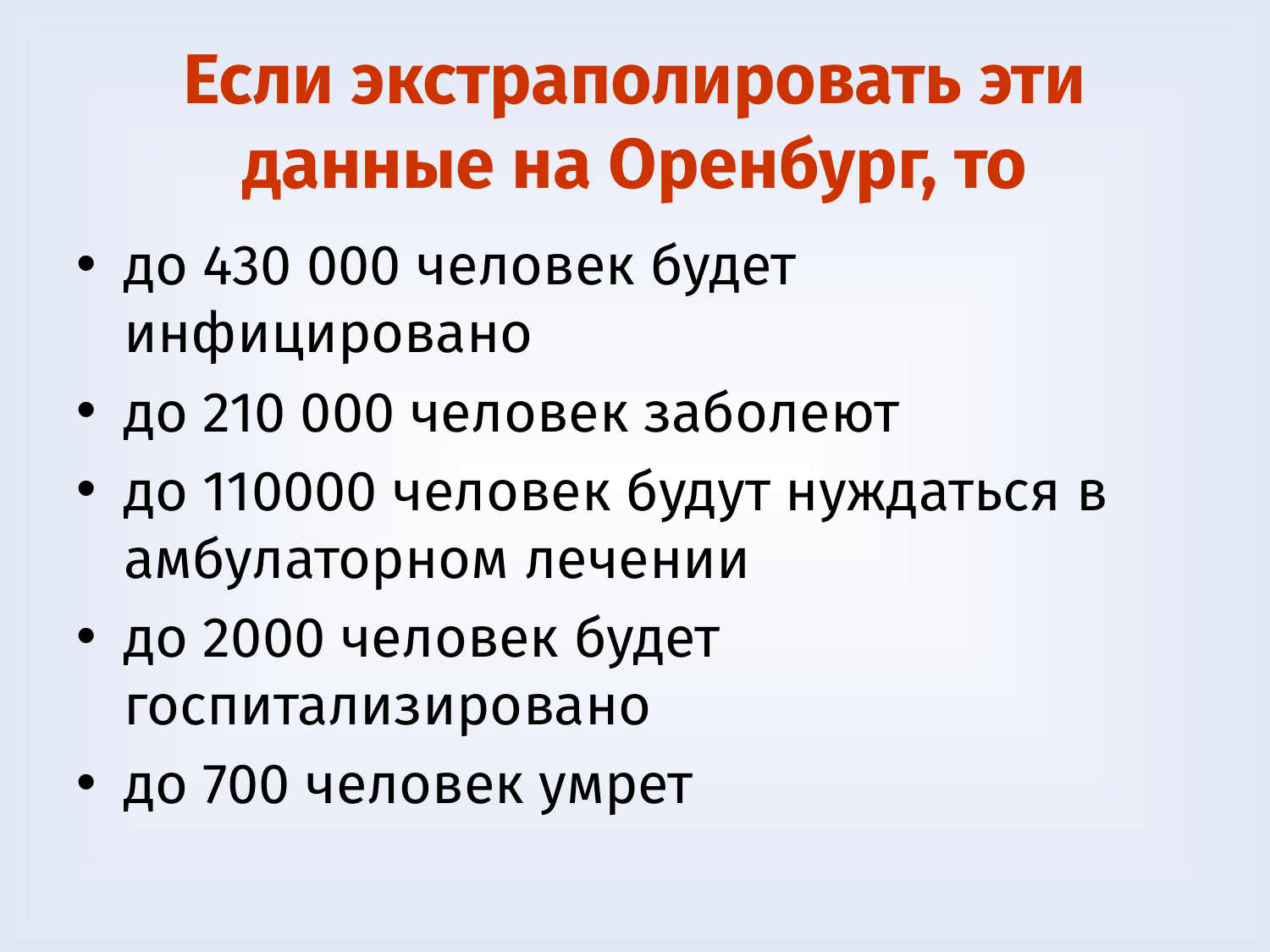

# Если экстраполировать эти данные на Оренбург, то
до 430 000 человек будет инфицировано
до 210 000 человек заболеют
до 110000 человек будут нуждаться в амбулаторном лечении
до 2000 человек будет госпитализировано
до 700 человек умрет